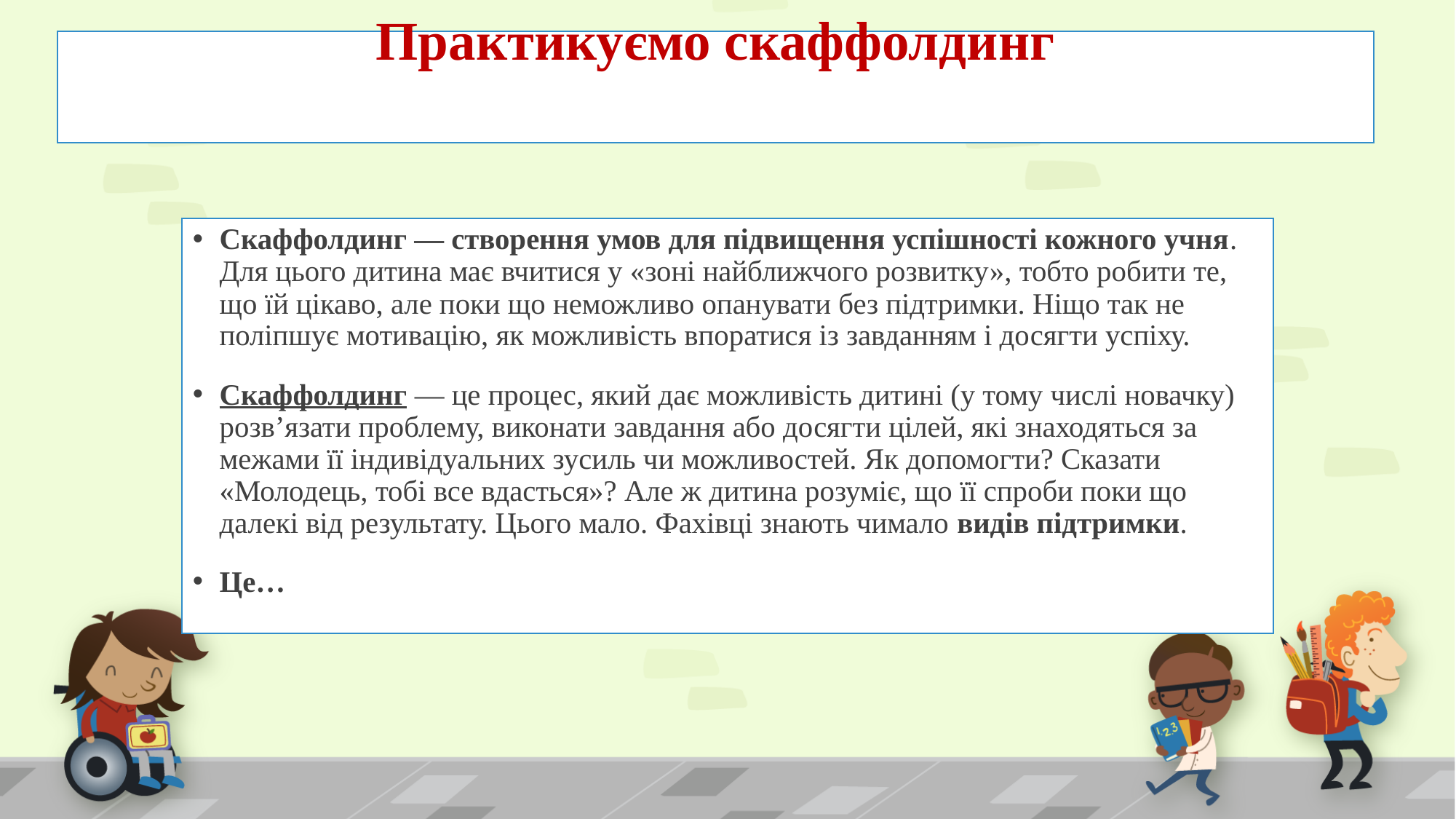

# Практикуємо скаффолдинг
Скаффолдинг — створення умов для підвищення успішності кожного учня. Для цього дитина має вчитися у «зоні найближчого розвитку», тобто робити те, що їй цікаво, але поки що неможливо опанувати без підтримки. Ніщо так не поліпшує мотивацію, як можливість впоратися із завданням і досягти успіху.
Скаффолдинг — це процес, який дає можливість дитині (у тому числі новачку) розв’язати проблему, виконати завдання або досягти цілей, які знаходяться за межами її індивідуальних зусиль чи можливостей. Як допомогти? Сказати «Молодець, тобі все вдасться»? Але ж дитина розуміє, що її спроби поки що далекі від результату. Цього мало. Фахівці знають чимало видів підтримки.
Це…